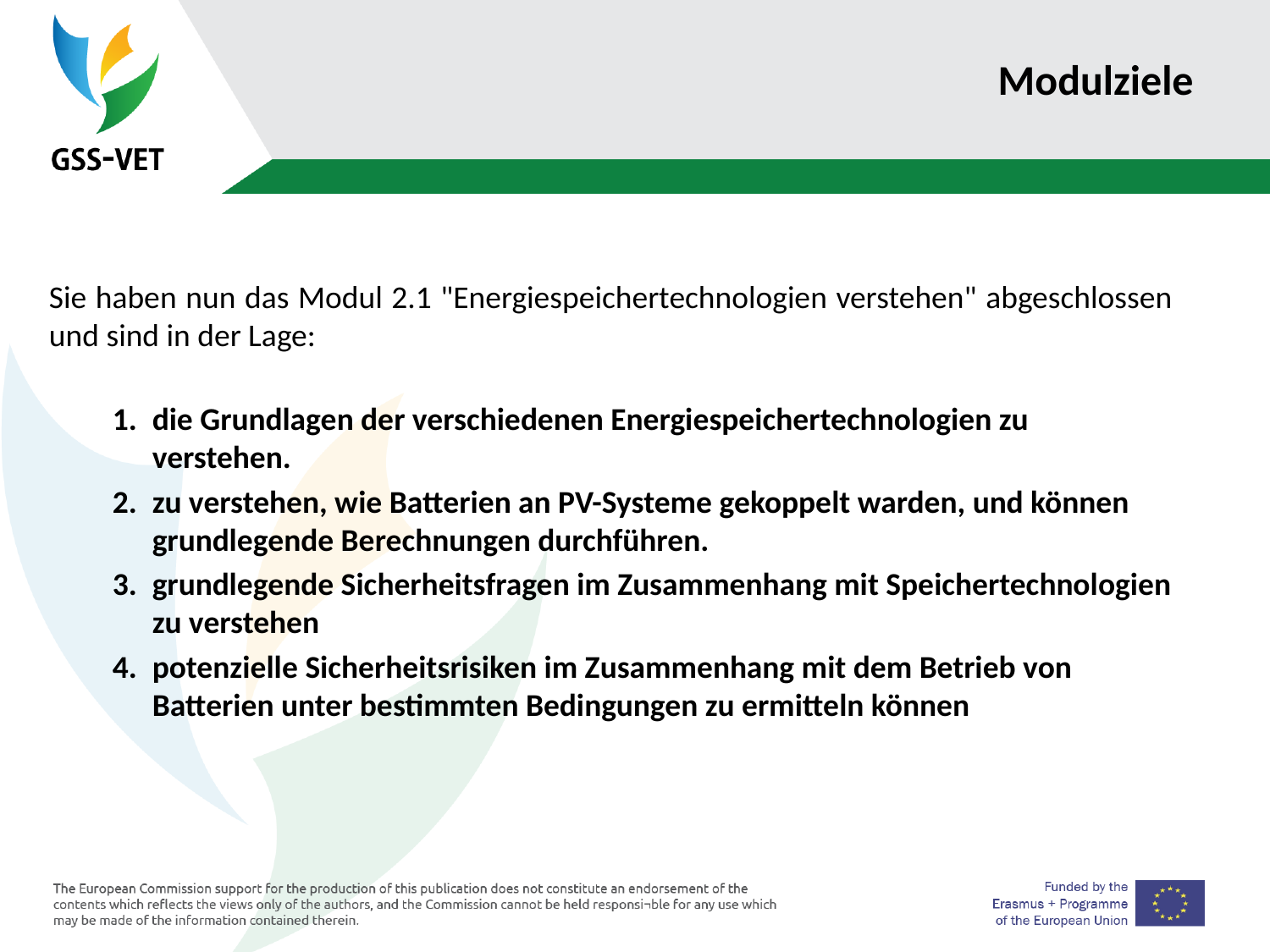

# Modulziele

Sie haben nun das Modul 2.1 "Energiespeichertechnologien verstehen" abgeschlossen und sind in der Lage:

die Grundlagen der verschiedenen Energiespeichertechnologien zu verstehen.
zu verstehen, wie Batterien an PV-Systeme gekoppelt warden, und können grundlegende Berechnungen durchführen.
grundlegende Sicherheitsfragen im Zusammenhang mit Speichertechnologien zu verstehen
potenzielle Sicherheitsrisiken im Zusammenhang mit dem Betrieb von Batterien unter bestimmten Bedingungen zu ermitteln können